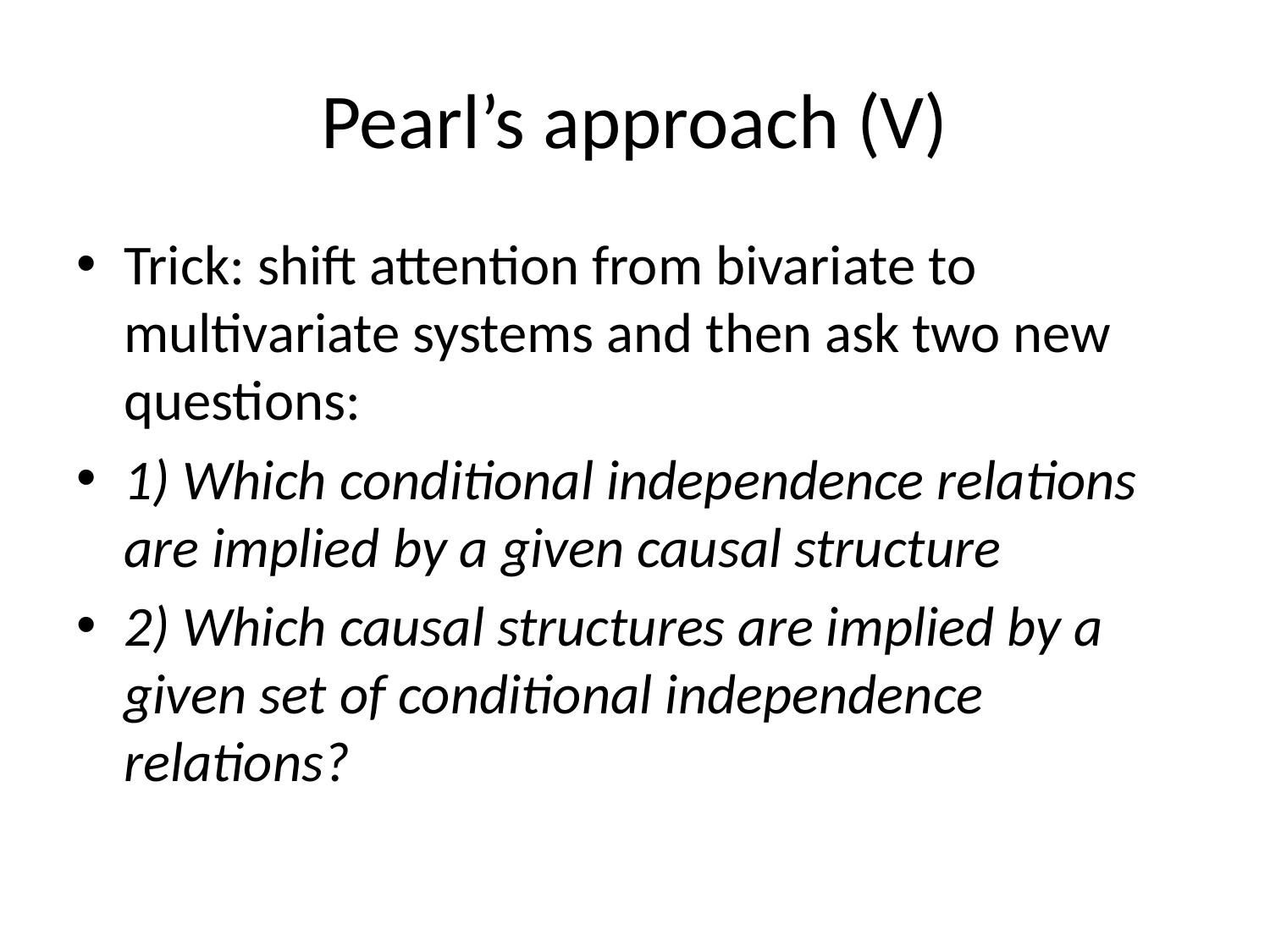

# Pearl’s approach (V)
Trick: shift attention from bivariate to multivariate systems and then ask two new questions:
1) Which conditional independence relations are implied by a given causal structure
2) Which causal structures are implied by a given set of conditional independence relations?